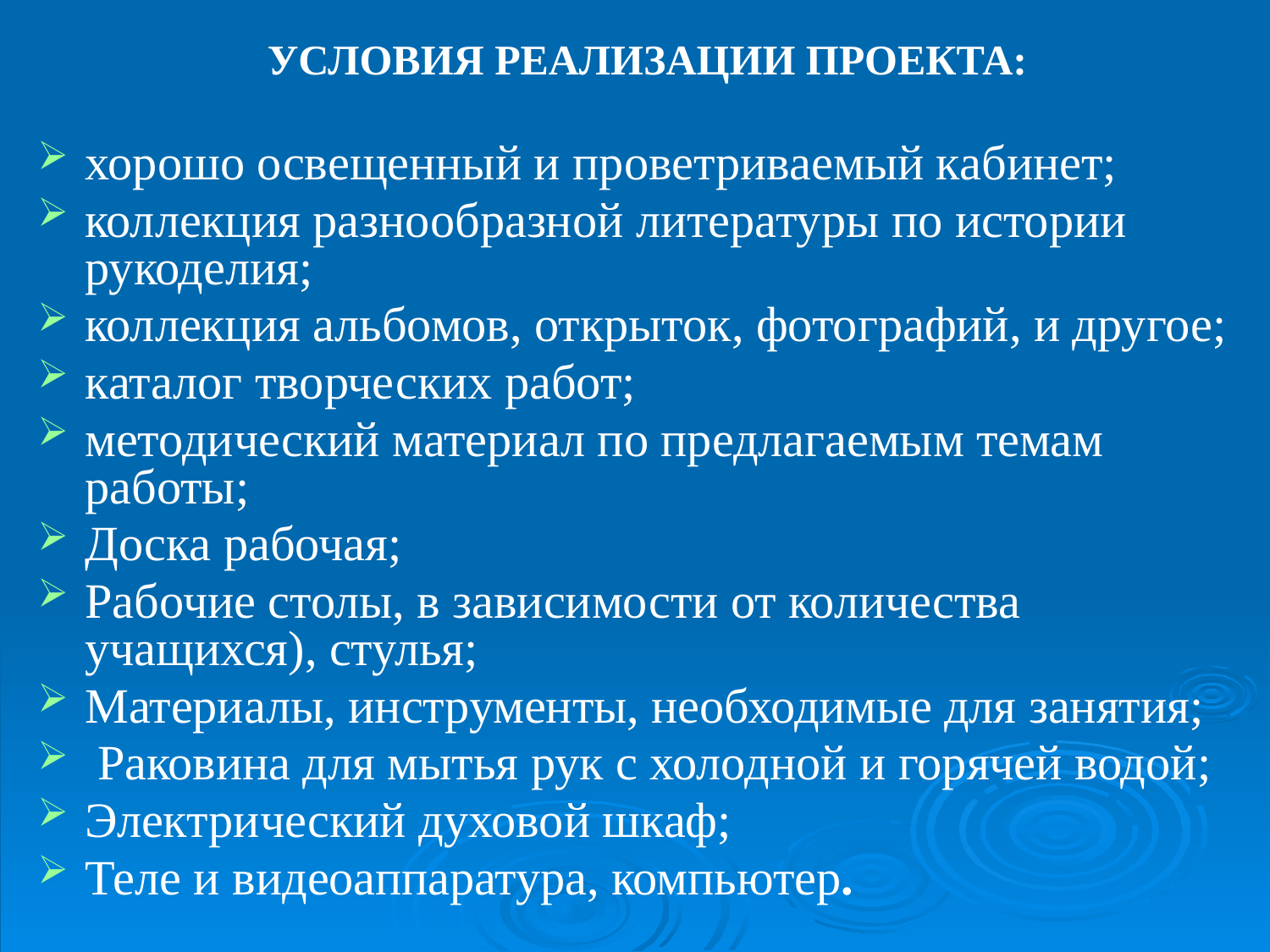

УСЛОВИЯ РЕАЛИЗАЦИИ ПРОЕКТА:

хорошо освещенный и проветриваемый кабинет;
коллекция разнообразной литературы по истории рукоделия;
коллекция альбомов, открыток, фотографий, и другое;
каталог творческих работ;
методический материал по предлагаемым темам работы;
Доска рабочая;
Рабочие столы, в зависимости от количества учащихся), стулья;
Материалы, инструменты, необходимые для занятия;
 Раковина для мытья рук с холодной и горячей водой;
Электрический духовой шкаф;
Теле и видеоаппаратура, компьютер.